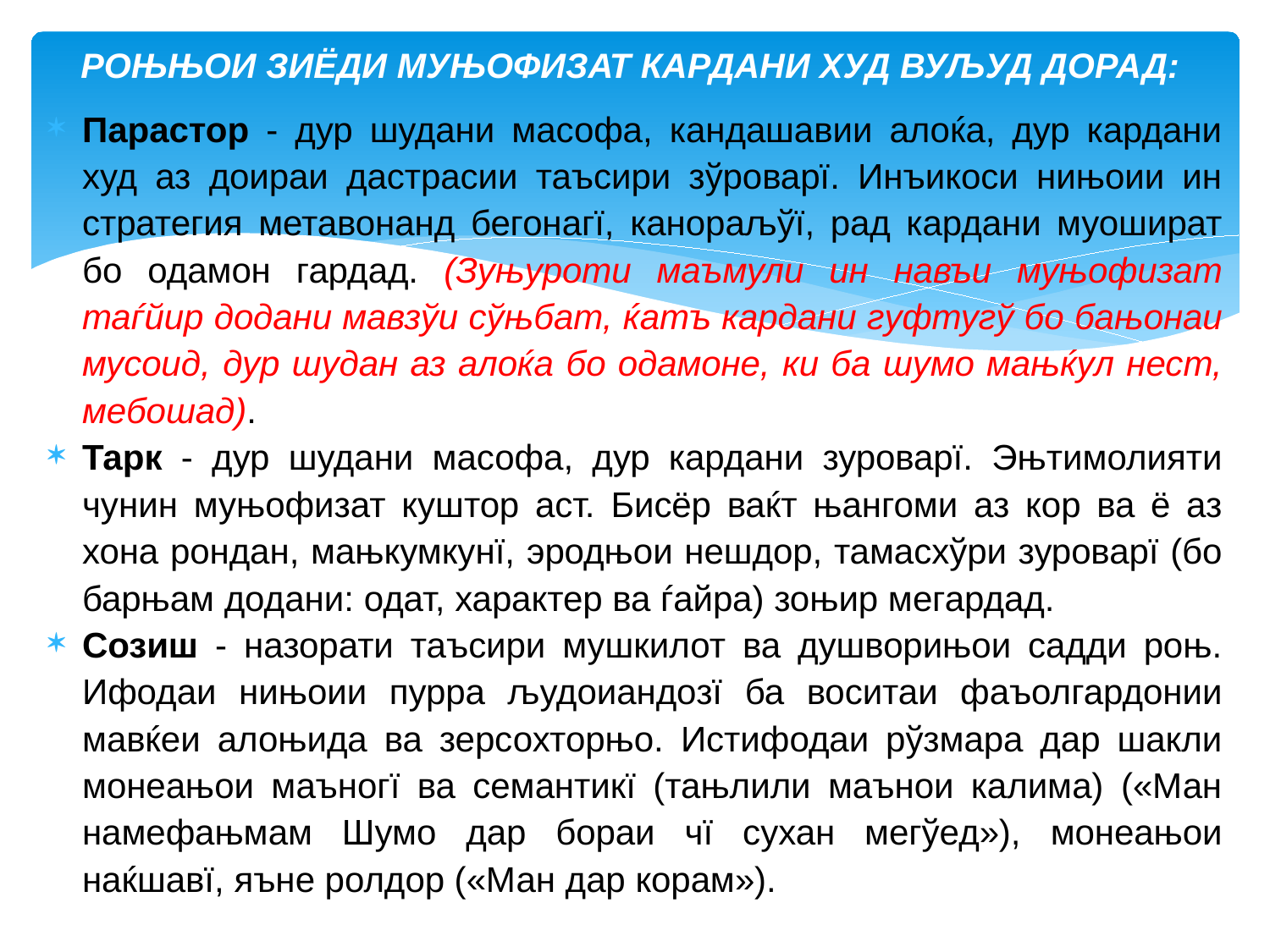

# РОЊЊОИ ЗИЁДИ МУЊОФИЗАТ КАРДАНИ ХУД ВУЉУД ДОРАД:
Парастор - дур шудани масофа, кандашавии алоќа, дур кардани худ аз доираи дастрасии таъсири зўроварї. Инъикоси нињоии ин стратегия метавонанд бегонагї, канораљўї, рад кардани муошират бо одамон гардад. (Зуњуроти маъмули ин навъи муњофизат таѓйир додани мавзўи сўњбат, ќатъ кардани гуфтугў бо бањонаи мусоид, дур шудан аз алоќа бо одамоне, ки ба шумо мањќул нест, мебошад).
Тарк - дур шудани масофа, дур кардани зуроварї. Эњтимолияти чунин муњофизат куштор аст. Бисёр ваќт њангоми аз кор ва ё аз хона рондан, мањкумкунї, эродњои нешдор, тамасхўри зуроварї (бо барњам додани: одат, характер ва ѓайра) зоњир мегардад.
Созиш - назорати таъсири мушкилот ва душворињои садди роњ. Ифодаи нињоии пурра људоиандозї ба воситаи фаъолгардонии мавќеи алоњида ва зерсохторњо. Истифодаи рўзмара дар шакли монеањои маъногї ва семантикї (тањлили маънои калима) («Ман намефањмам Шумо дар бораи чї сухан мегўед»), монеањои наќшавї, яъне ролдор («Ман дар корам»).